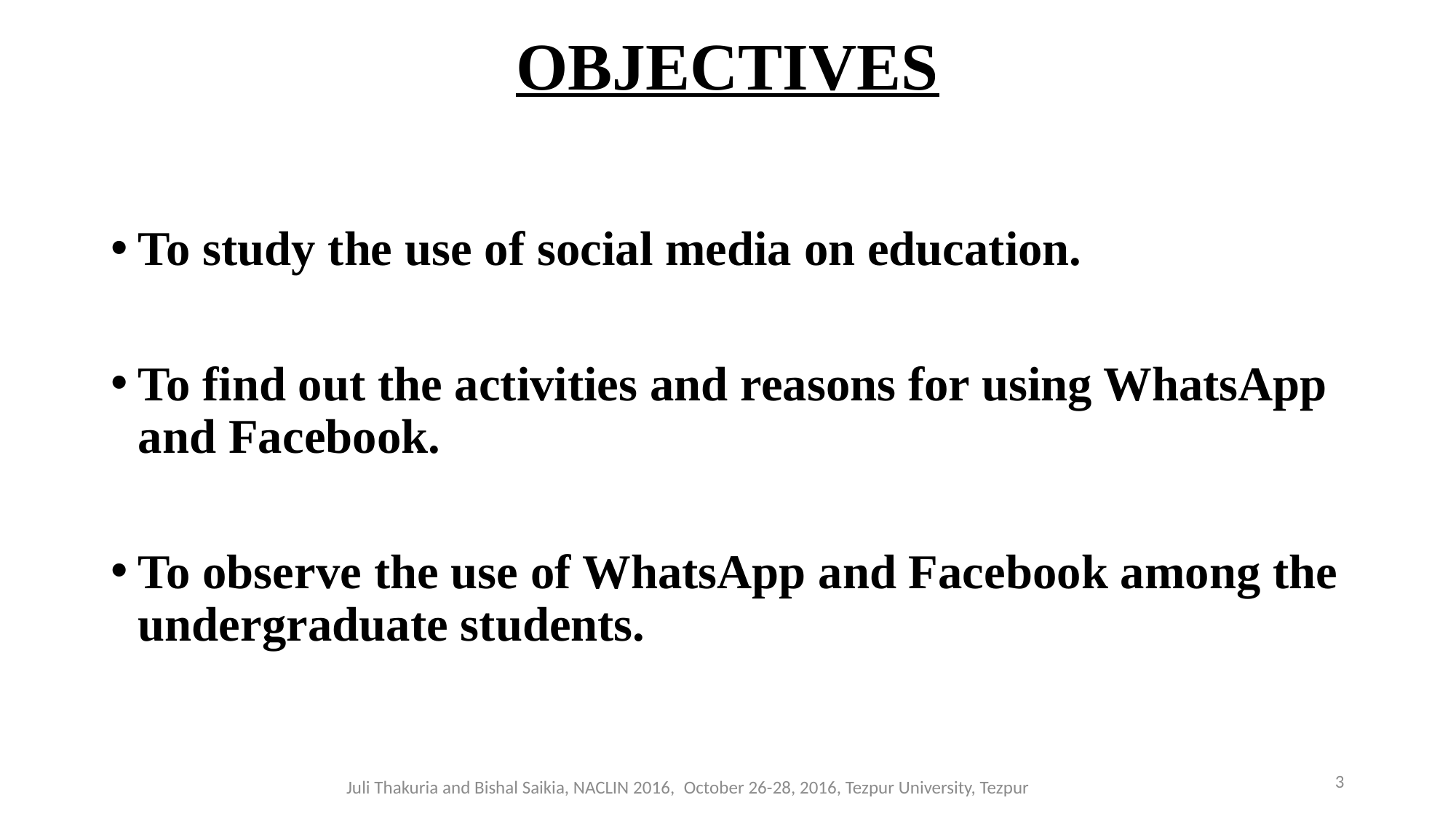

# OBJECTIVES
To study the use of social media on education.

To find out the activities and reasons for using WhatsApp and Facebook.

To observe the use of WhatsApp and Facebook among the undergraduate students.

3
Juli Thakuria and Bishal Saikia, NACLIN 2016,  October 26-28, 2016, Tezpur University, Tezpur